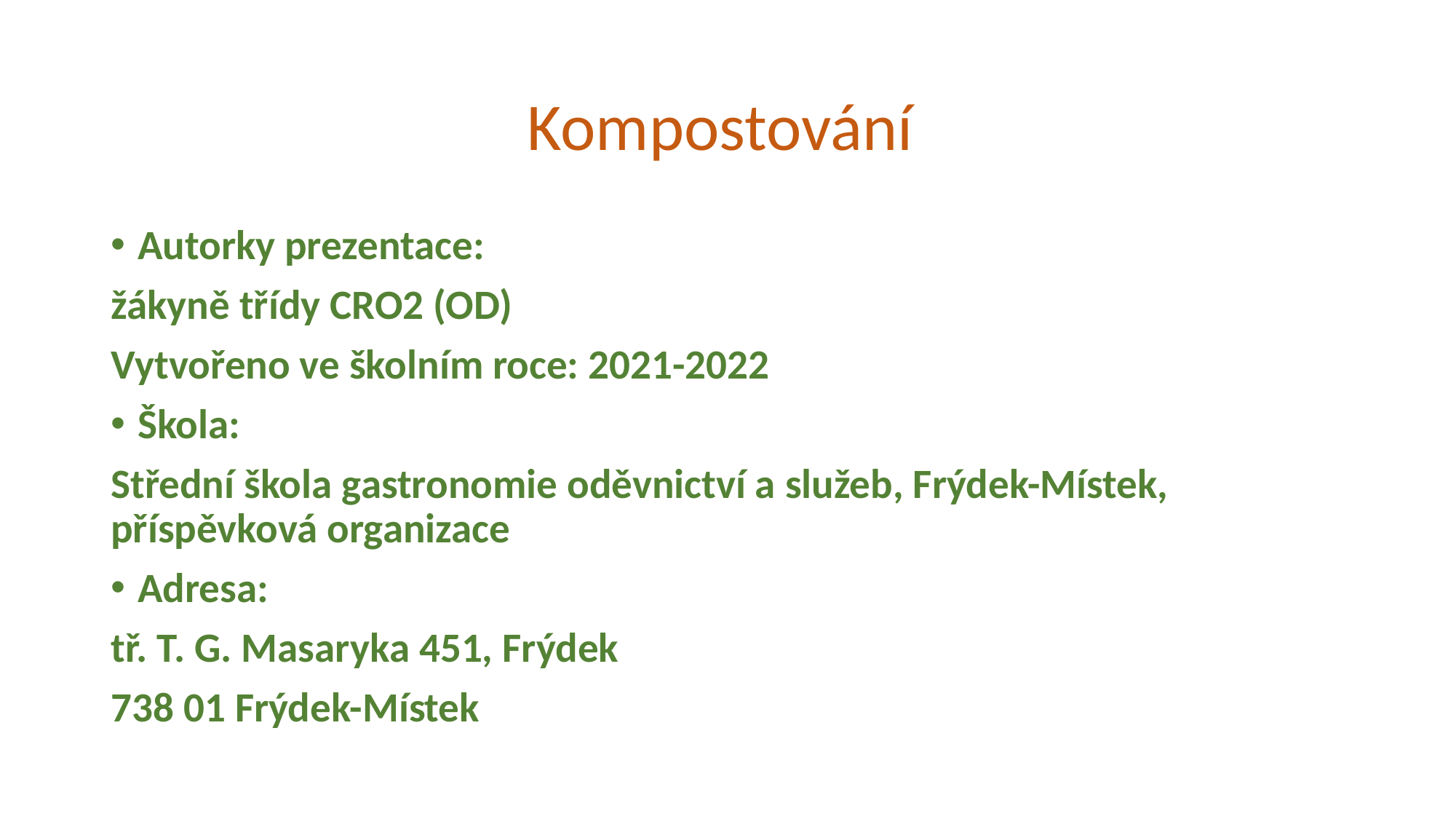

# Kompostování
Autorky prezentace:
žákyně třídy CRO2 (OD)
Vytvořeno ve školním roce: 2021-2022
Škola:
Střední škola gastronomie oděvnictví a služeb, Frýdek-Místek, příspěvková organizace
Adresa:
tř. T. G. Masaryka 451, Frýdek
738 01 Frýdek-Místek